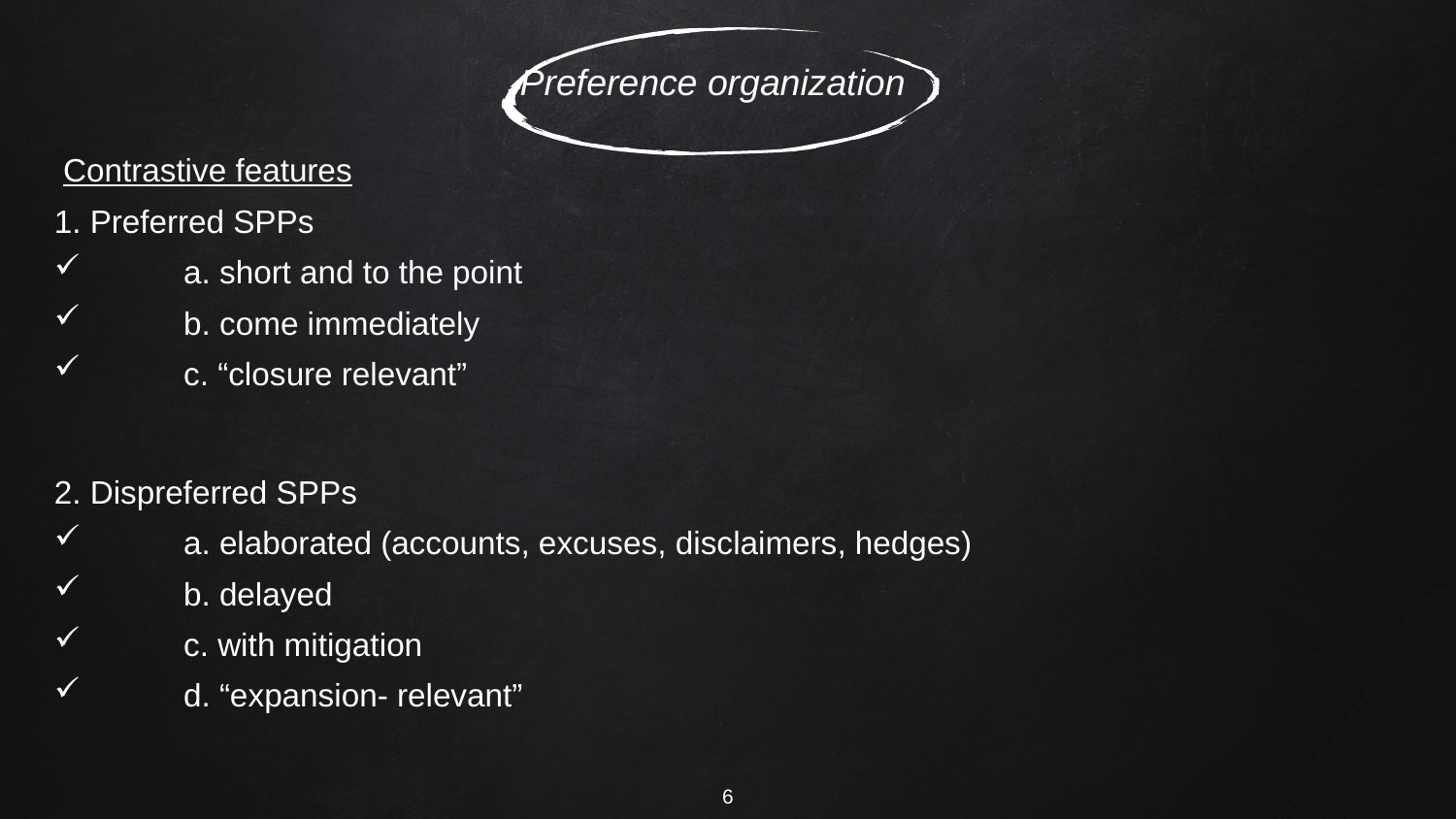

Preference organization
 Contrastive features
1. Preferred SPPs
	a. short and to the point
	b. come immediately
	c. “closure relevant”

2. Dispreferred SPPs
	a. elaborated (accounts, excuses, disclaimers, hedges)
	b. delayed
	c. with mitigation
	d. “expansion- relevant”

6